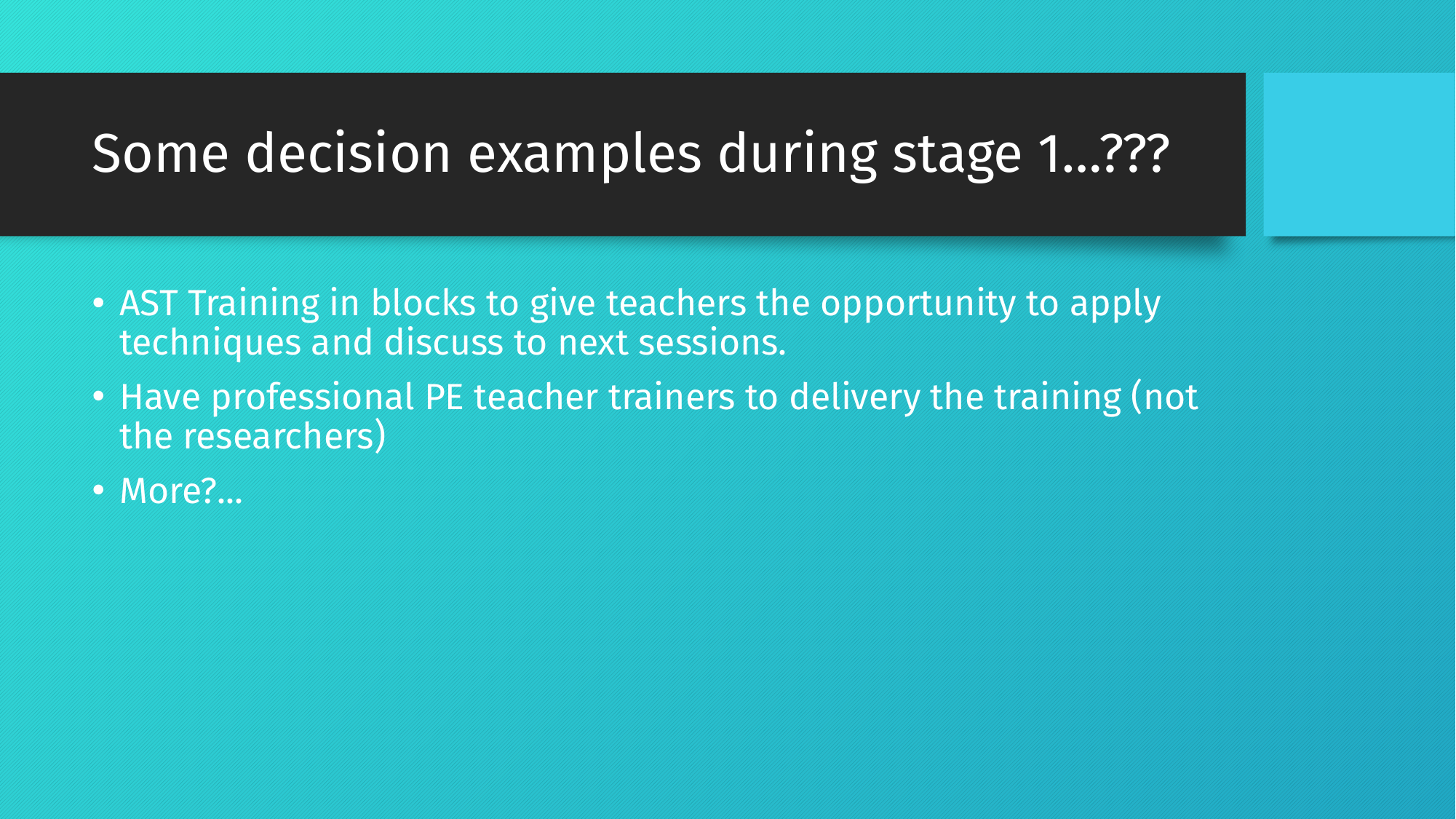

# Some decision examples during stage 1…???
AST Training in blocks to give teachers the opportunity to apply techniques and discuss to next sessions.
Have professional PE teacher trainers to delivery the training (not the researchers)
More?...